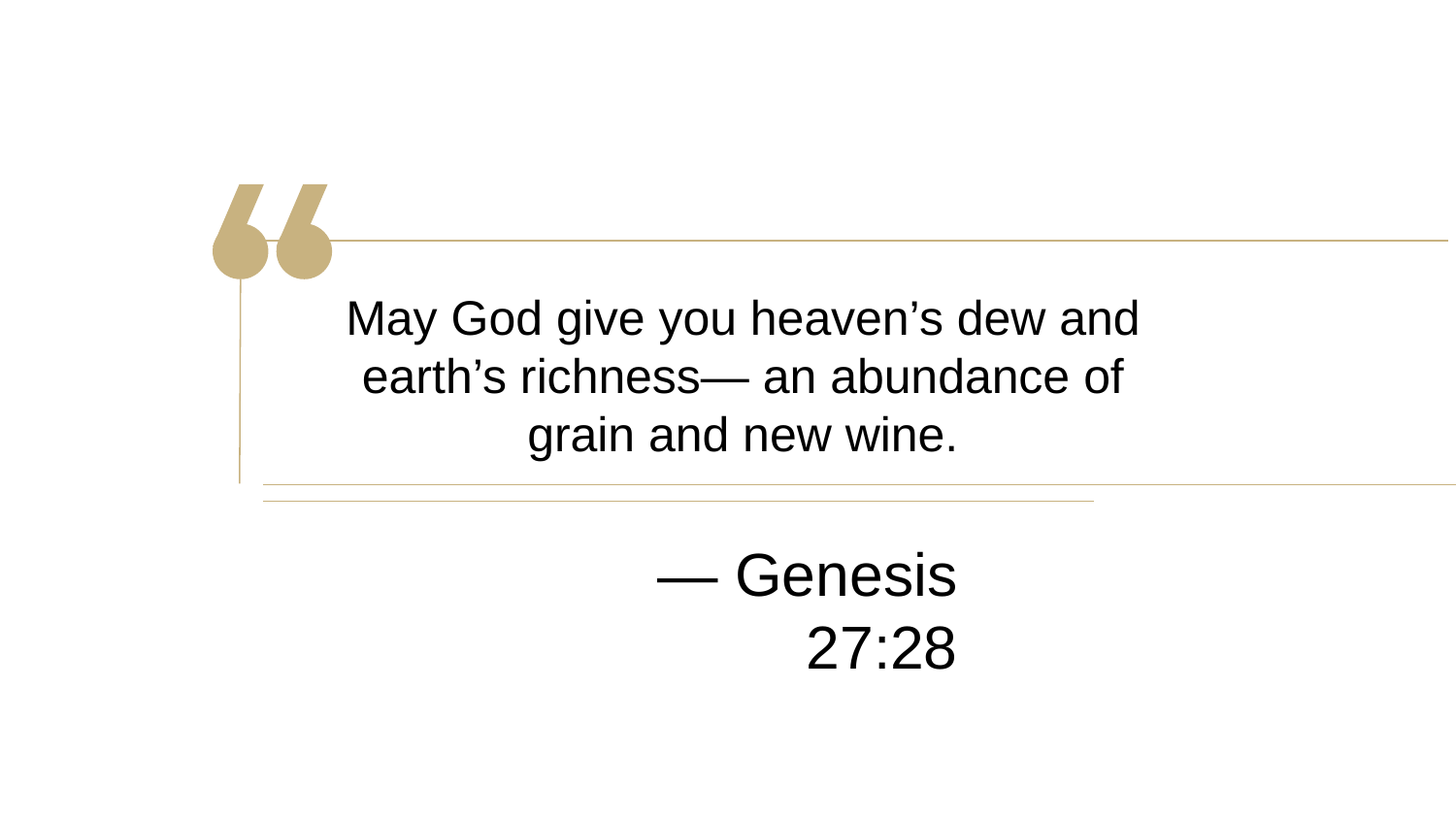

May God give you heaven’s dew and earth’s richness— an abundance of grain and new wine.
# — Genesis 27:28